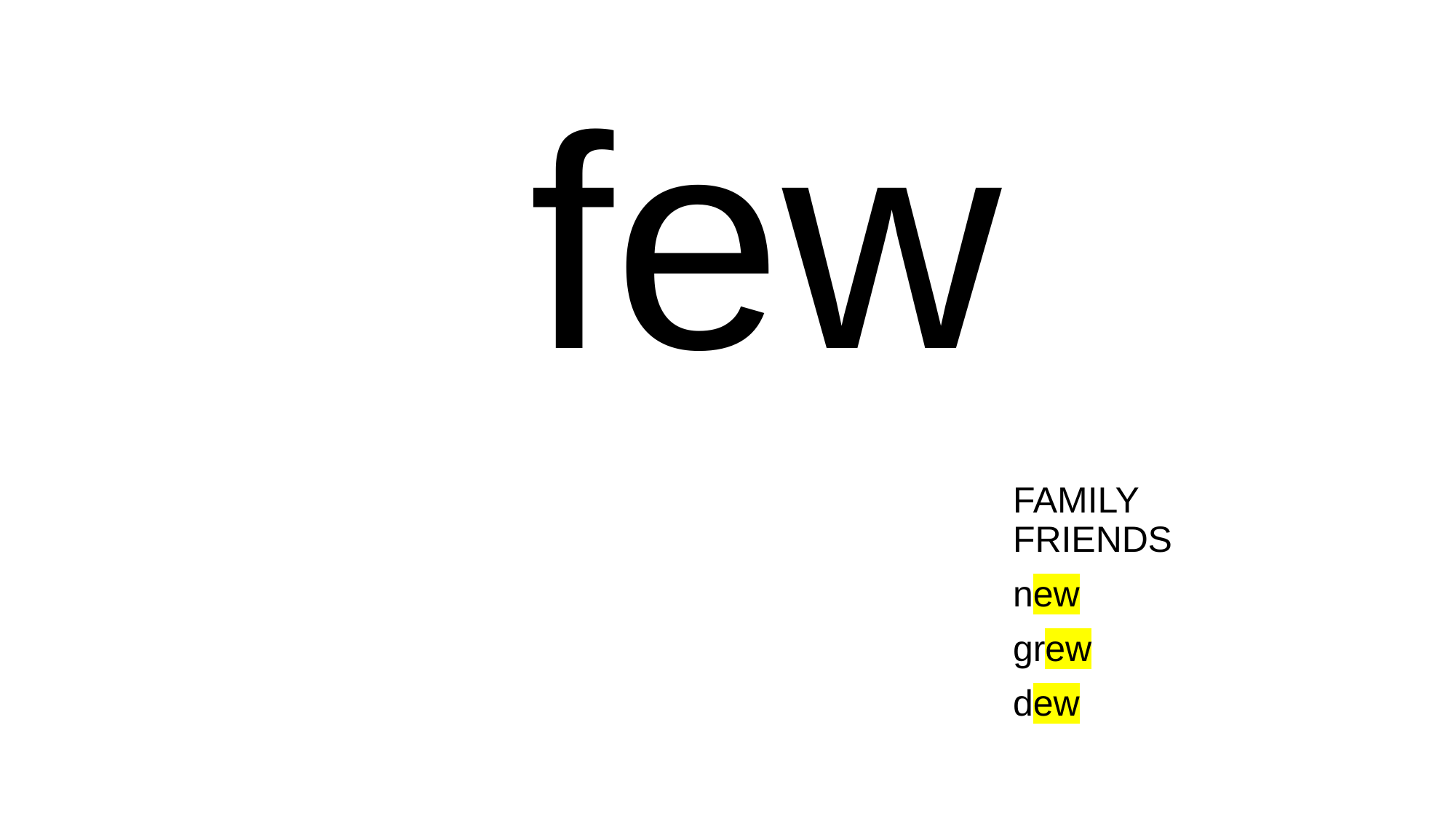

# few
FAMILY FRIENDS
new
grew
dew